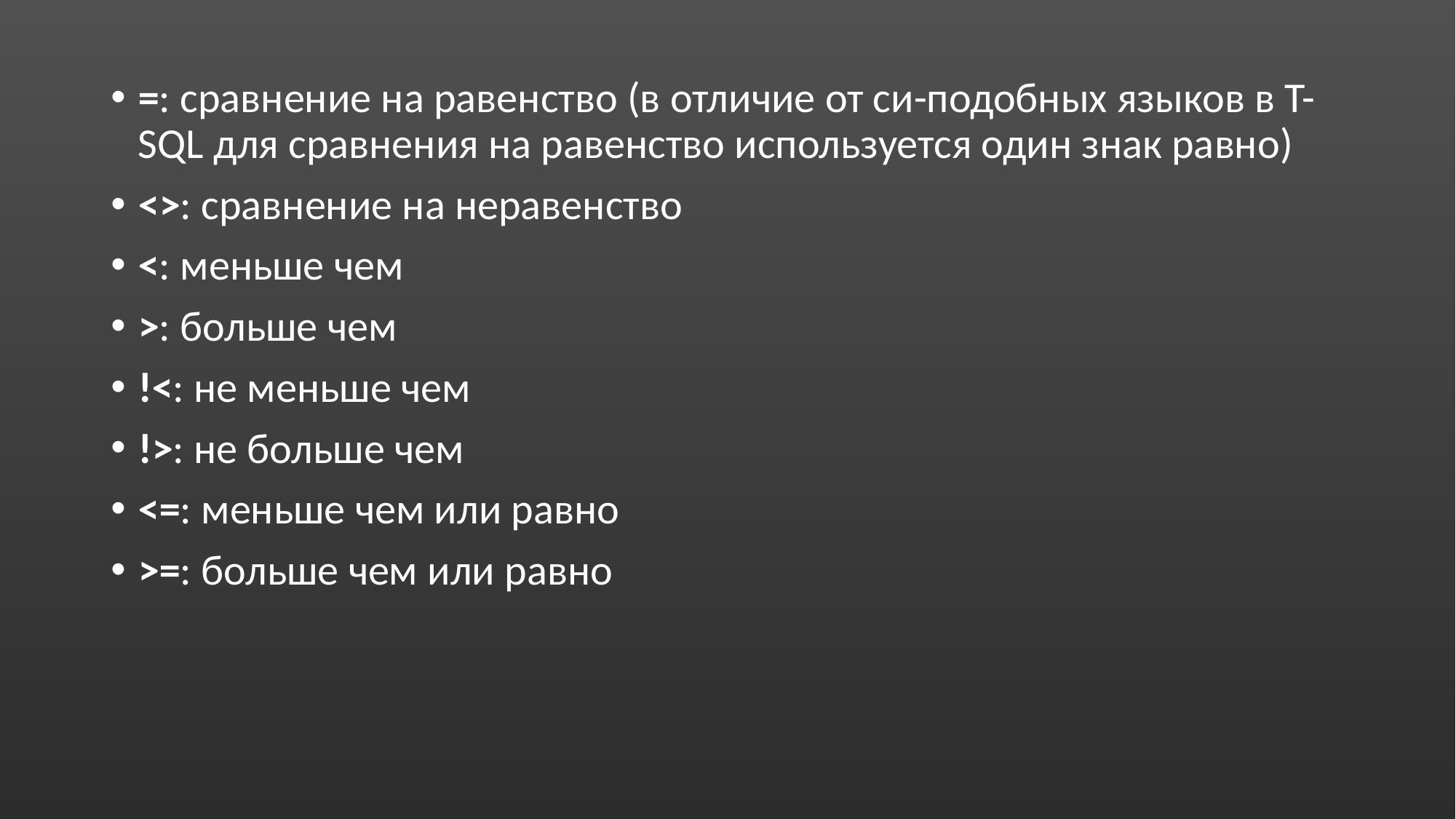

=: сравнение на равенство (в отличие от си-подобных языков в T-SQL для сравнения на равенство используется один знак равно)
<>: сравнение на неравенство
<: меньше чем
>: больше чем
!<: не меньше чем
!>: не больше чем
<=: меньше чем или равно
>=: больше чем или равно